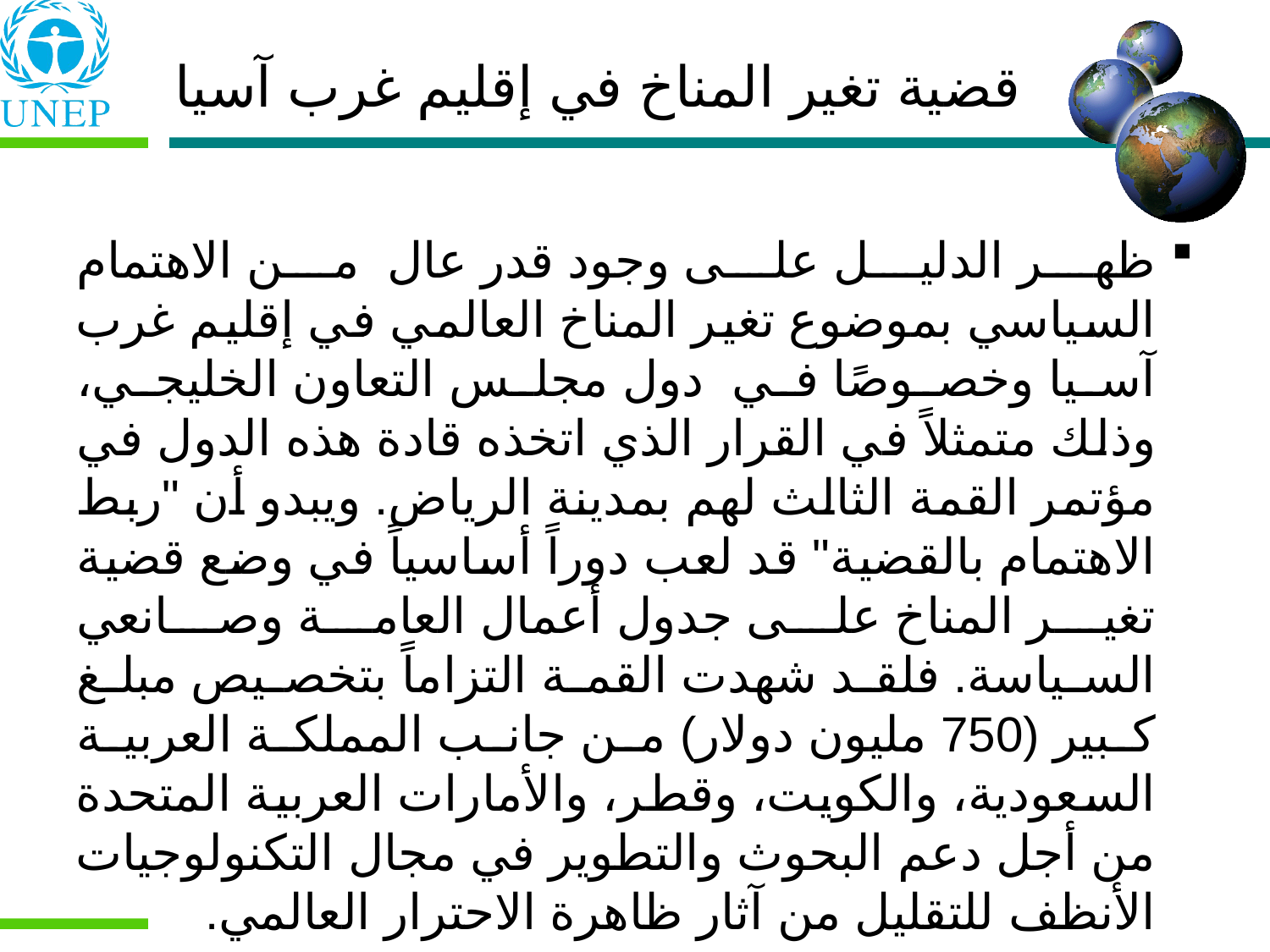

ظهر الدليل على وجود قدر عال  من الاهتمام السياسي بموضوع تغير المناخ العالمي في إقليم غرب آسيا وخصوصًا في  دول مجلس التعاون الخليجي، وذلك متمثلاً في القرار الذي اتخذه قادة هذه الدول في مؤتمر القمة الثالث لهم بمدينة الرياض. ويبدو أن "ربط الاهتمام بالقضية" قد لعب دوراً أساسياً في وضع قضية تغير المناخ على جدول أعمال العامة وصانعي السياسة. فلقد شهدت القمة التزاماً بتخصيص مبلغ كبير (750 مليون دولار) من جانب المملكة العربية السعودية، والكويت، وقطر، والأمارات العربية المتحدة من أجل دعم البحوث والتطوير في مجال التكنولوجيات الأنظف للتقليل من آثار ظاهرة الاحترار العالمي.
قضية تغير المناخ في إقليم غرب آسيا